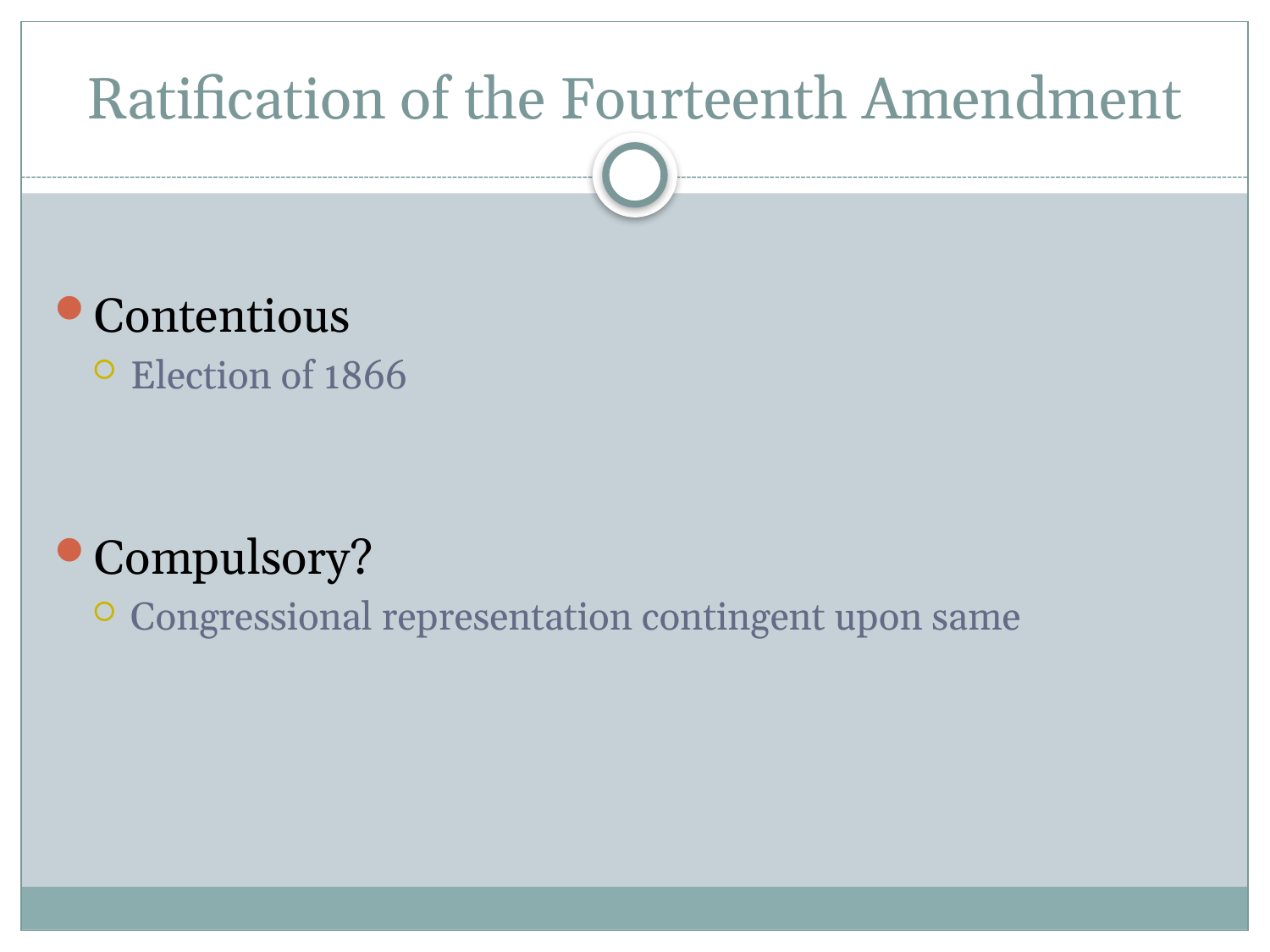

# Ratification of the Fourteenth Amendment

Contentious
Election of 1866

Compulsory?
Congressional representation contingent upon same